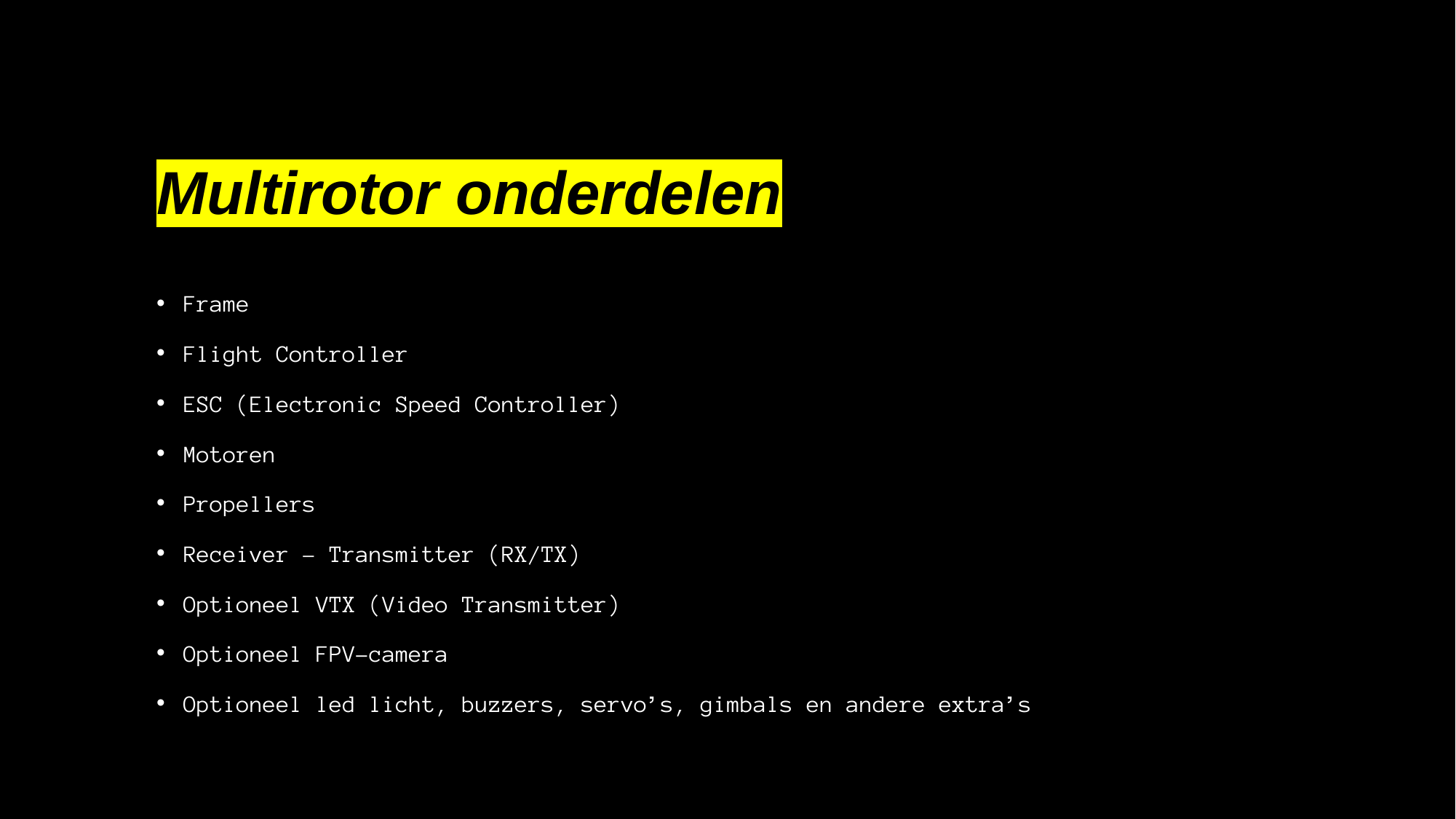

# Multirotor onderdelen
Frame
Flight Controller
ESC (Electronic Speed Controller)
Motoren
Propellers
Receiver – Transmitter (RX/TX)
Optioneel VTX (Video Transmitter)
Optioneel FPV-camera
Optioneel led licht, buzzers, servo’s, gimbals en andere extra’s